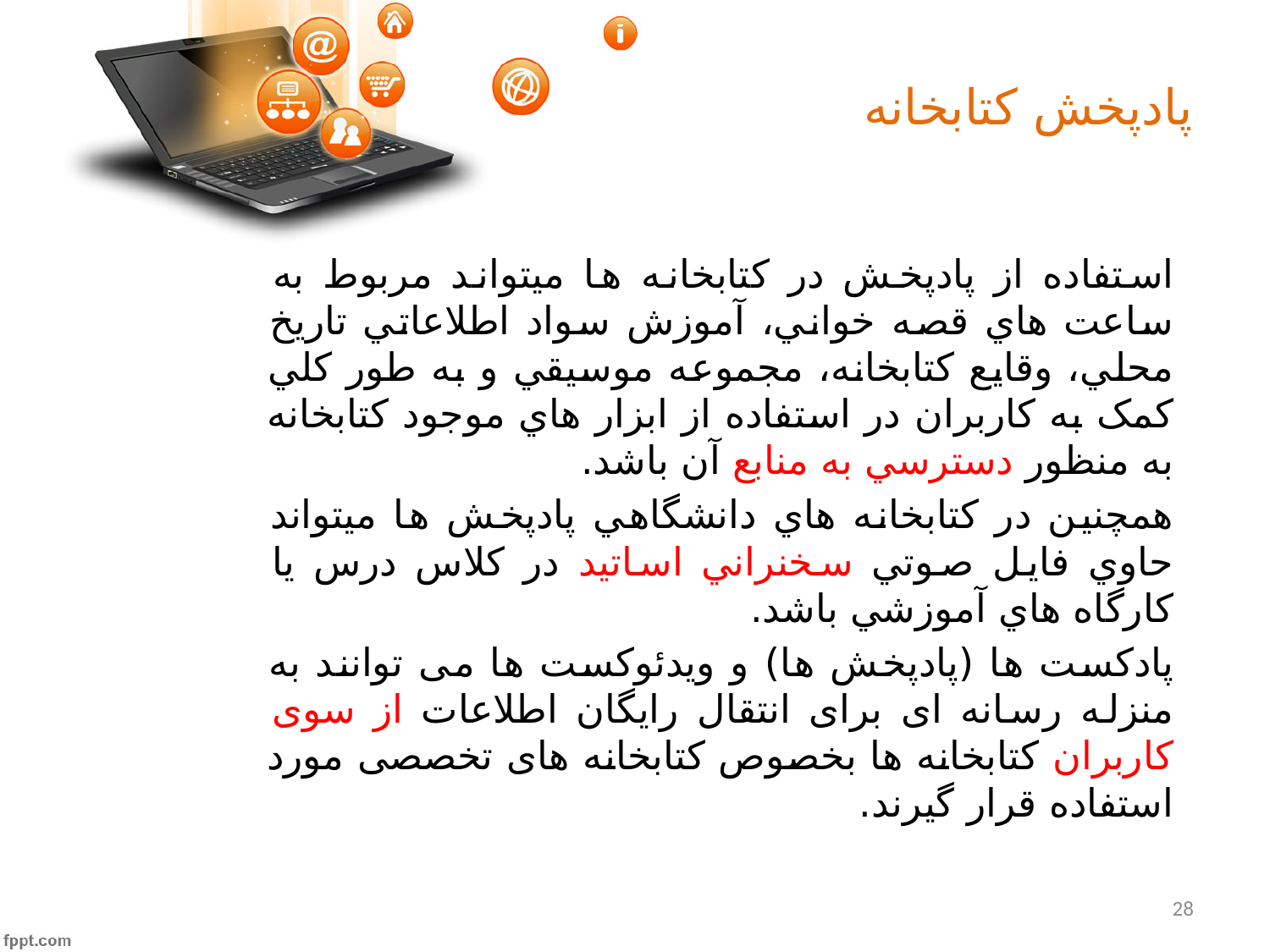

# پادپخش کتابخانه
استفاده از پادپخش در کتابخانه ها ميتواند مربوط به ساعت هاي قصه خواني، آموزش سواد اطلاعاتي تاريخ محلي، وقايع کتابخانه، مجموعه موسيقي و به طور کلي کمک به کاربران در استفاده از ابزار هاي موجود کتابخانه به منظور دسترسي به منابع آن باشد.
همچنين در کتابخانه هاي دانشگاهي پادپخش ها ميتواند حاوي فايل صوتي سخنراني اساتيد در کلاس درس يا کارگاه هاي آموزشي باشد.
پادکست ها (پادپخش ها) و ویدئوکست ها می توانند به منزله رسانه ای برای انتقال رایگان اطلاعات از سوی کاربران کتابخانه ها بخصوص کتابخانه های تخصصی مورد استفاده قرار گیرند.

28